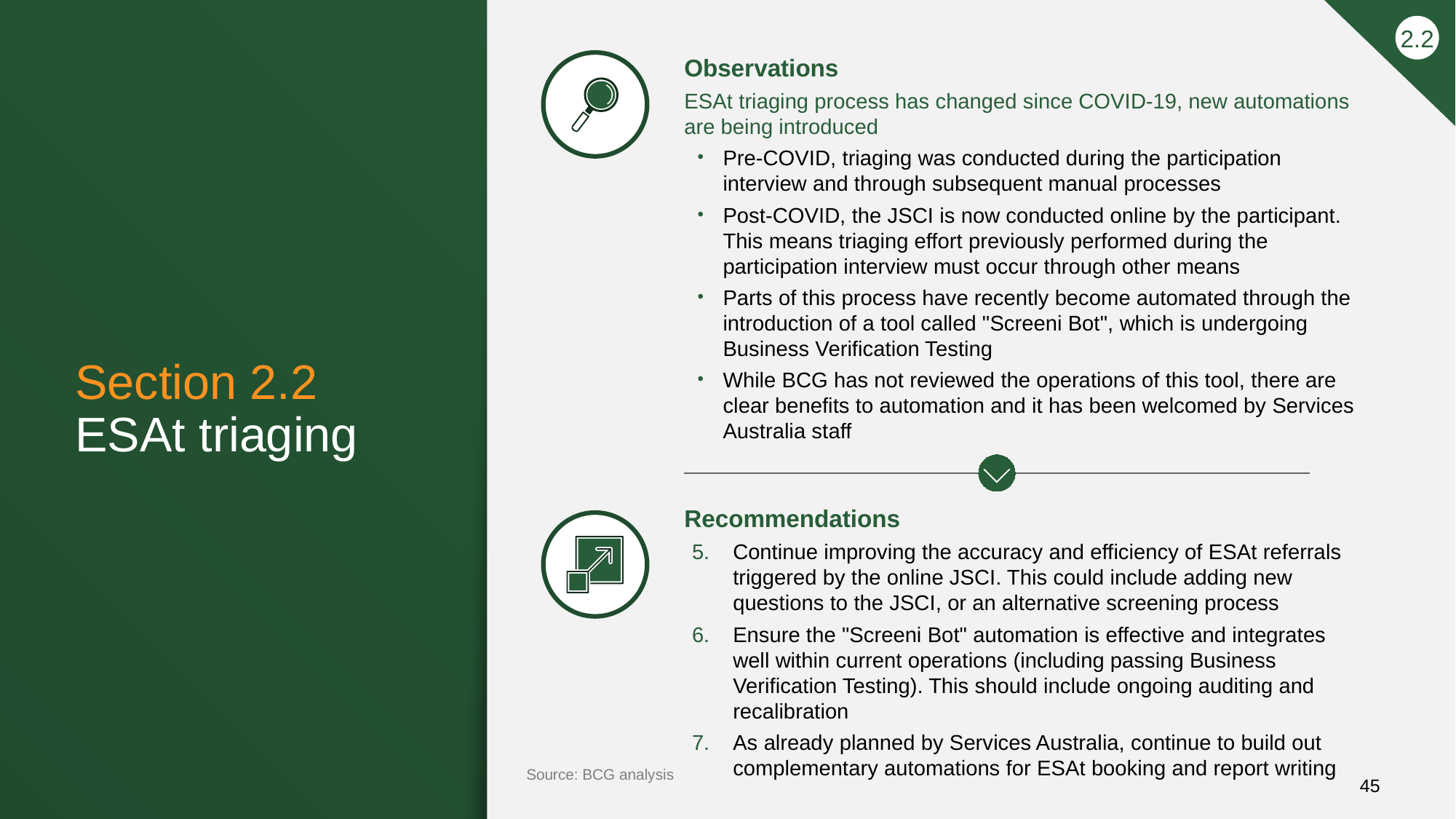

2.2

Observations
ESAt triaging process has changed since COVID-19, new automations are being introduced
Pre-COVID, triaging was conducted during the participation interview and through subsequent manual processes
Post-COVID, the JSCI is now conducted online by the participant. This means triaging effort previously performed during the participation interview must occur through other means
Parts of this process have recently become automated through the introduction of a tool called "Screeni Bot", which is undergoing Business Verification Testing
While BCG has not reviewed the operations of this tool, there are clear benefits to automation and it has been welcomed by Services Australia staff
# Section 2.2 ESAt triaging

Recommendations
Continue improving the accuracy and efficiency of ESAt referrals triggered by the online JSCI. This could include adding new questions to the JSCI, or an alternative screening process
Ensure the "Screeni Bot" automation is effective and integrates well within current operations (including passing Business Verification Testing). This should include ongoing auditing and recalibration
As already planned by Services Australia, continue to build out complementary automations for ESAt booking and report writing

Source: BCG analysis